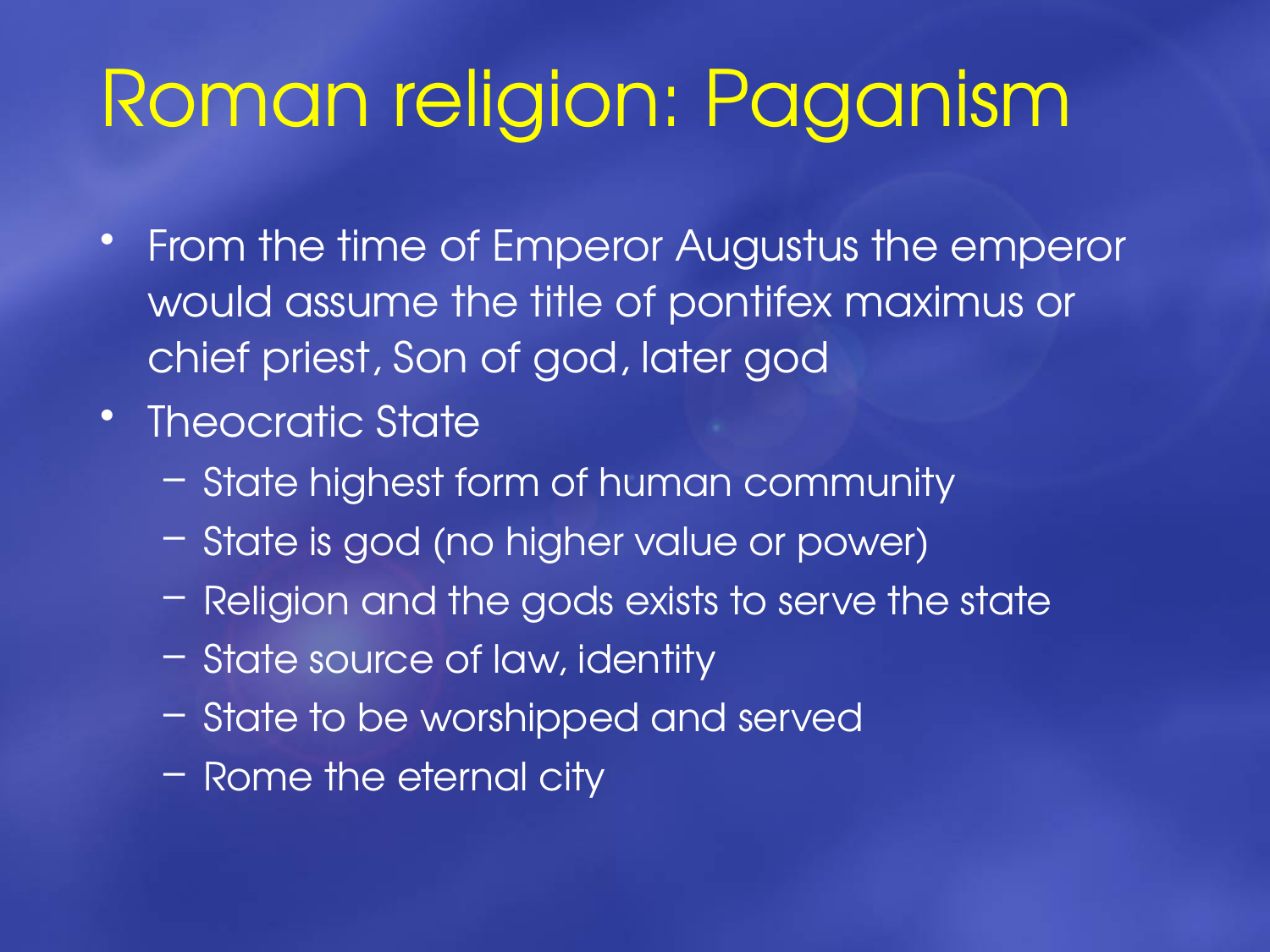

# Roman religion: Paganism
From the time of Emperor Augustus the emperor would assume the title of pontifex maximus or chief priest, Son of god, later god
Theocratic State
State highest form of human community
State is god (no higher value or power)
Religion and the gods exists to serve the state
State source of law, identity
State to be worshipped and served
Rome the eternal city